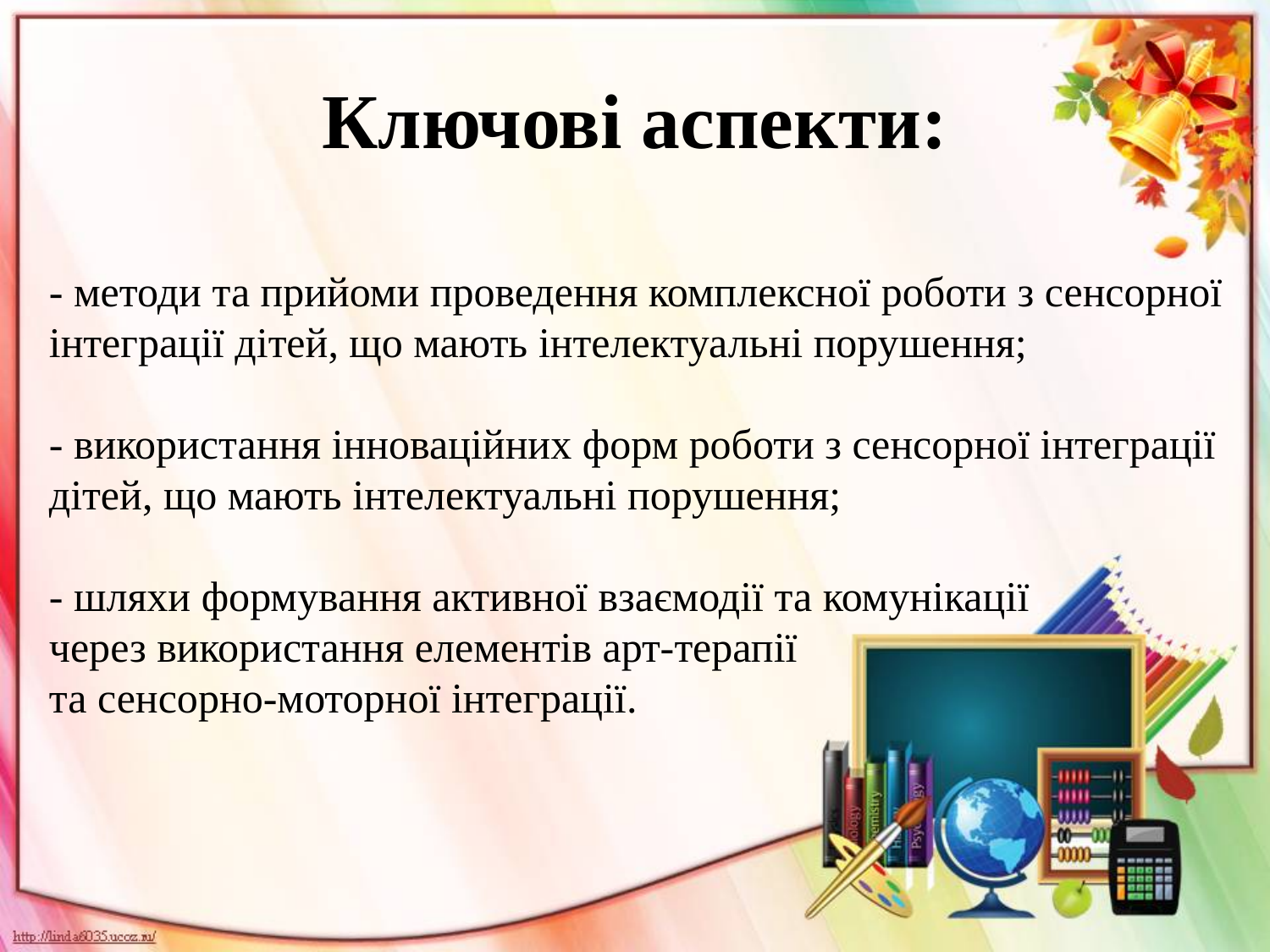

# Ключові аспекти:

- методи та прийоми проведення комплексної роботи з сенсорної інтеграції дітей, що мають інтелектуальні порушення;
- використання інноваційних форм роботи з сенсорної інтеграції дітей, що мають інтелектуальні порушення;
- шляхи формування активної взаємодії та комунікації
через використання елементів арт-терапії
та сенсорно-моторної інтеграції.